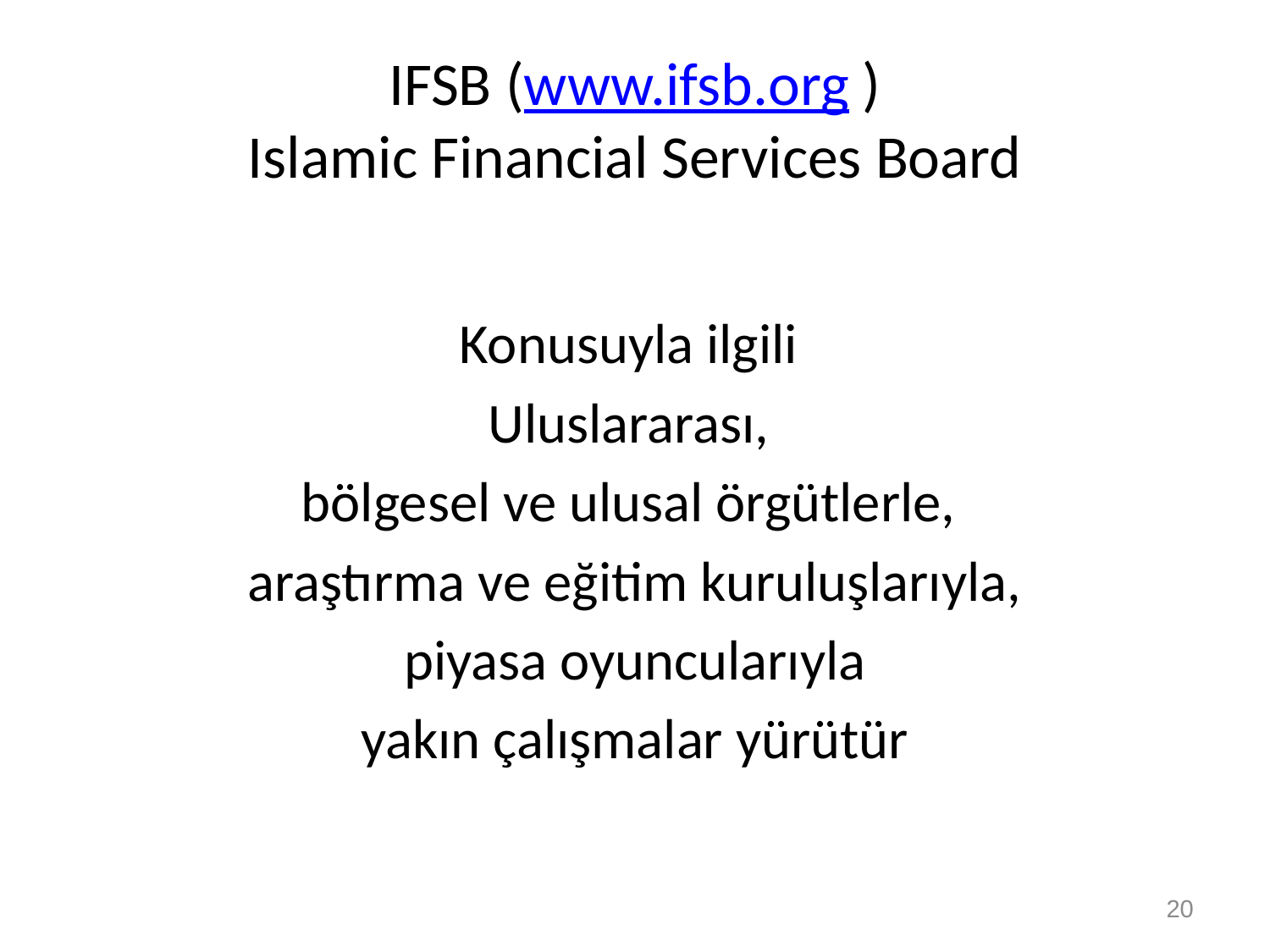

# IFSB (www.ifsb.org ) Islamic Financial Services Board

Konusuyla ilgili
Uluslararası,
bölgesel ve ulusal örgütlerle,
araştırma ve eğitim kuruluşlarıyla,
 piyasa oyuncularıyla
yakın çalışmalar yürütür
20